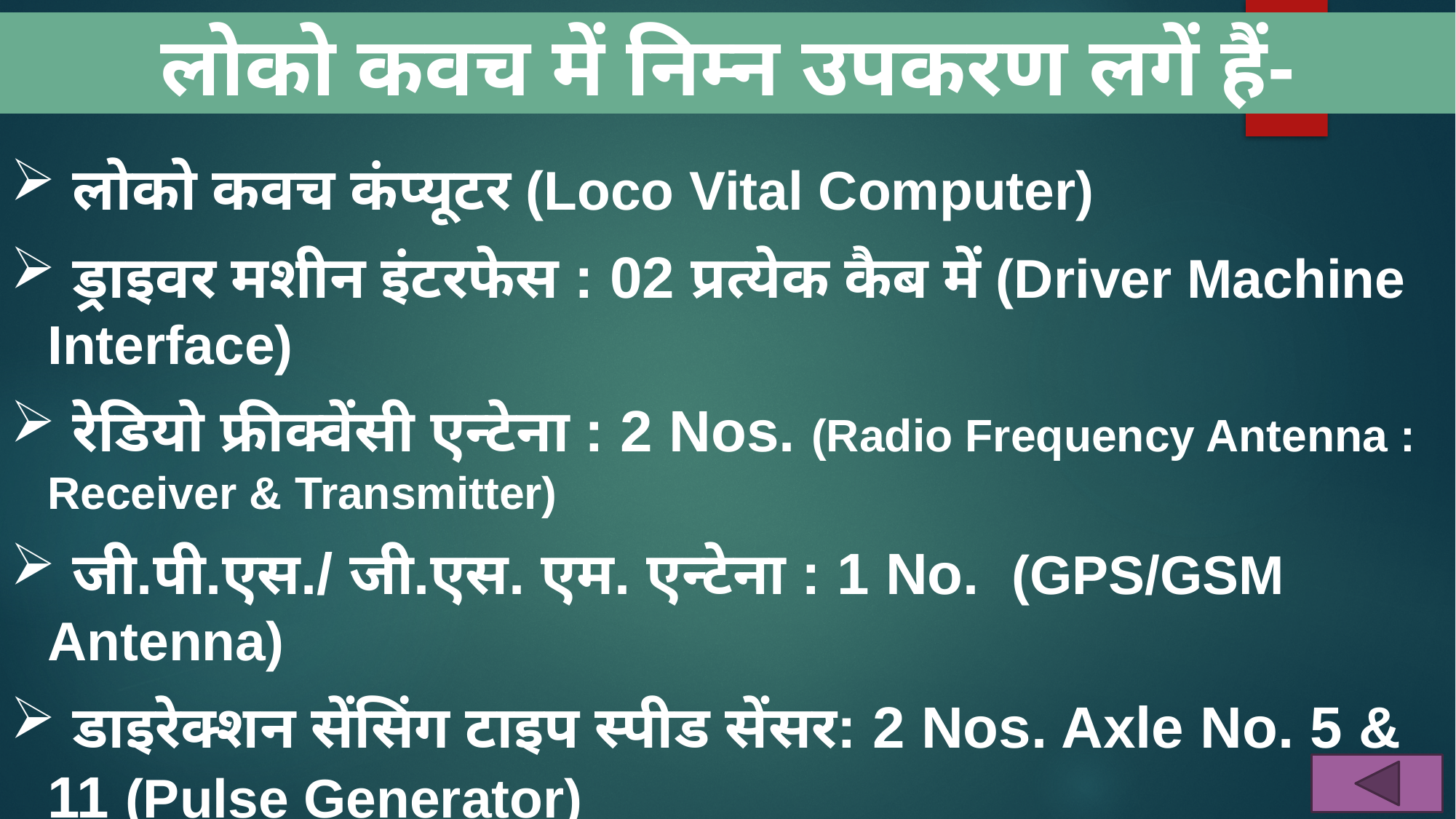

लोको कवच में निम्न उपकरण लगें हैं-
 लोको कवच कंप्यूटर (Loco Vital Computer)
 ड्राइवर मशीन इंटरफेस : 02 प्रत्येक कैब में (Driver Machine Interface)
 रेडियो फ्रीक्वेंसी एन्टेना : 2 Nos. (Radio Frequency Antenna : Receiver & Transmitter)
 जी.पी.एस./ जी.एस. एम. एन्टेना : 1 No.  (GPS/GSM Antenna)
 डाइरेक्शन सेंसिंग टाइप स्पीड सेंसर: 2 Nos. Axle No. 5 & 11 (Pulse Generator)
 रेडियो फ्रीक्वेंसी रीडर: 02 प्रत्येक कैब में (Radio Frequency Reader)
 ब्रेक इंटरफेस यूनिट (Brake Interface Unit) – (Only IRAB के लिए)